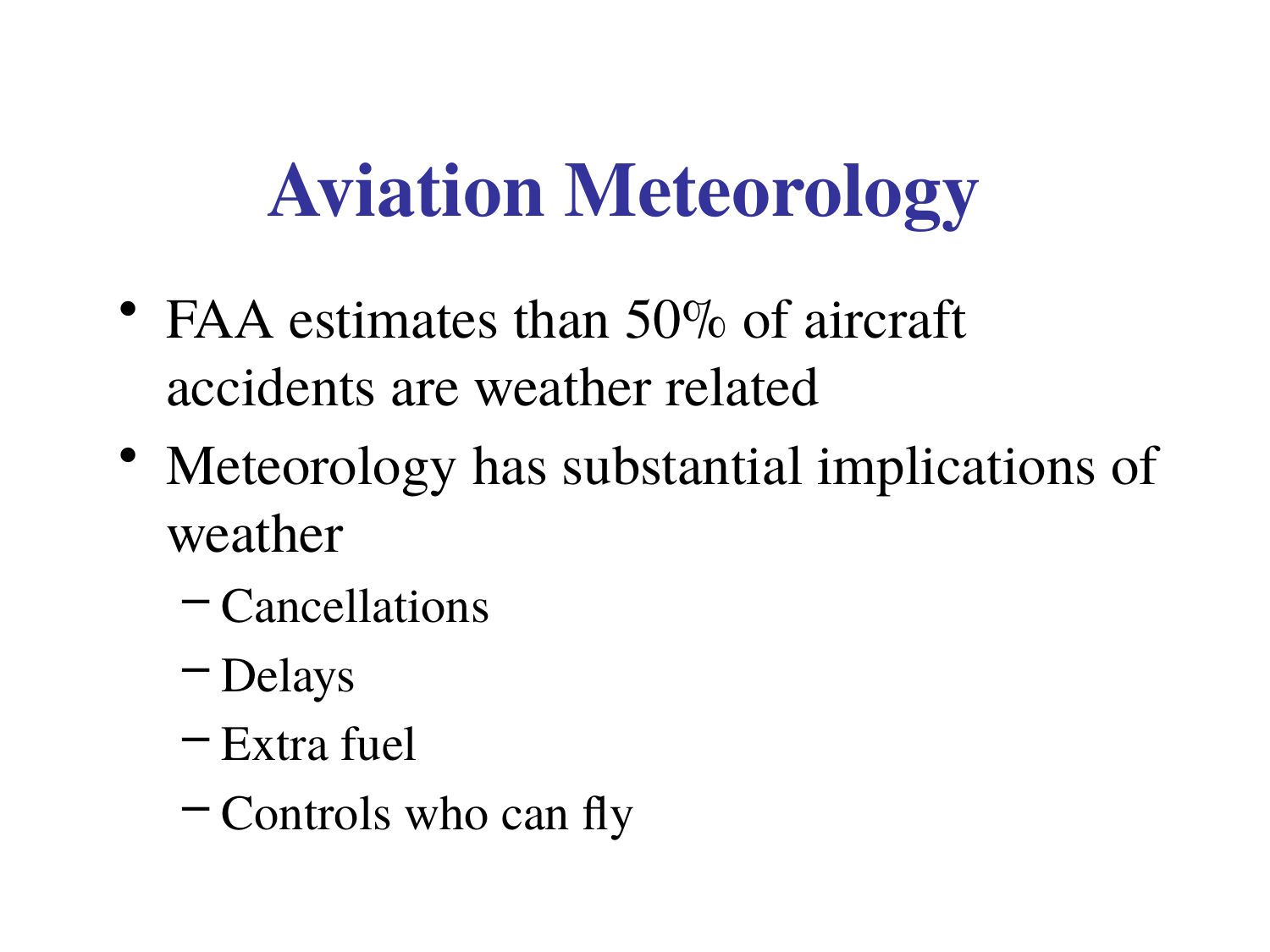

# Aviation Meteorology
FAA estimates than 50% of aircraft accidents are weather related
Meteorology has substantial implications of weather
Cancellations
Delays
Extra fuel
Controls who can fly